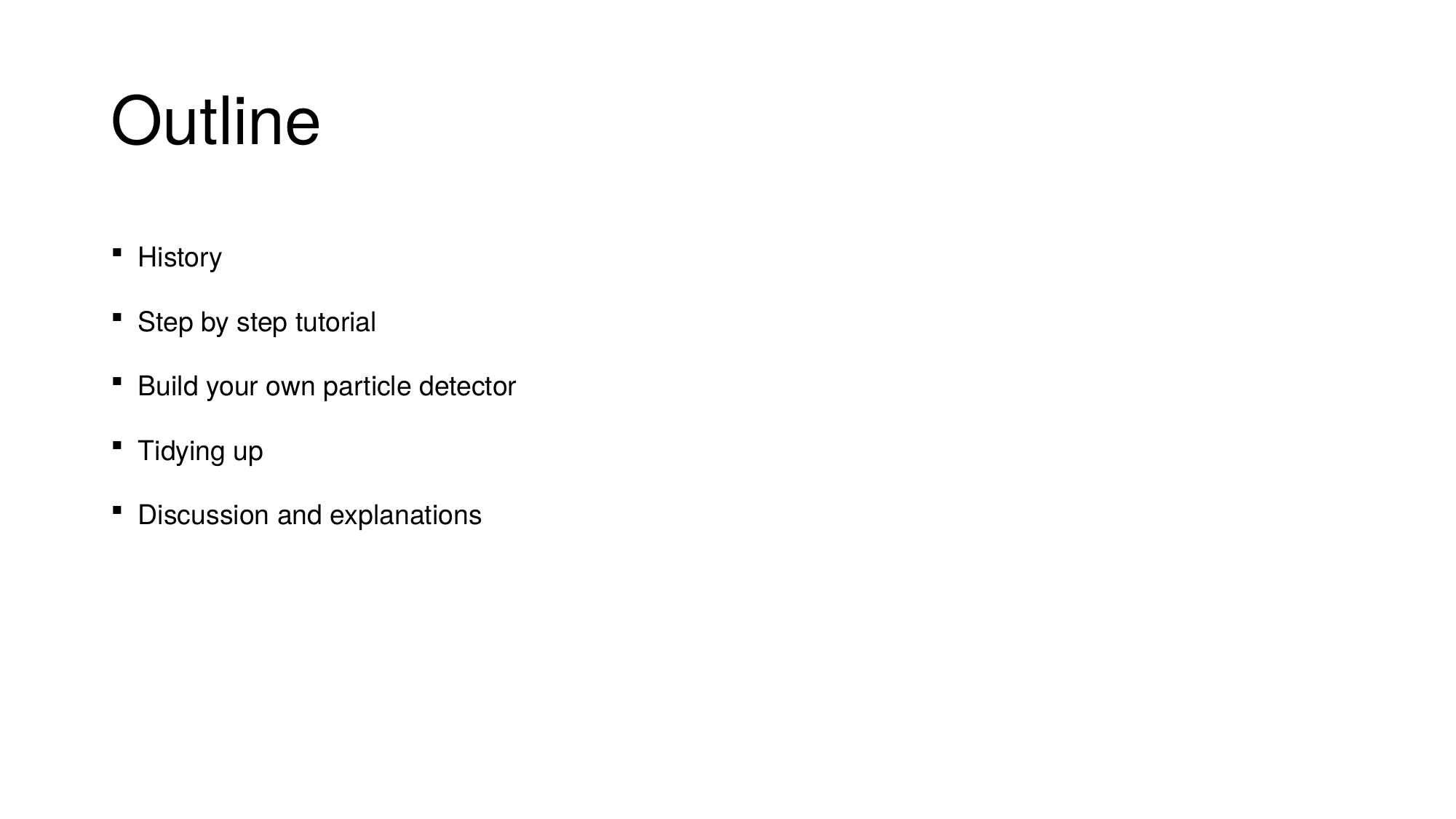

# Outline
History
Step by step tutorial
Build your own particle detector
Tidying up
Discussion and explanations